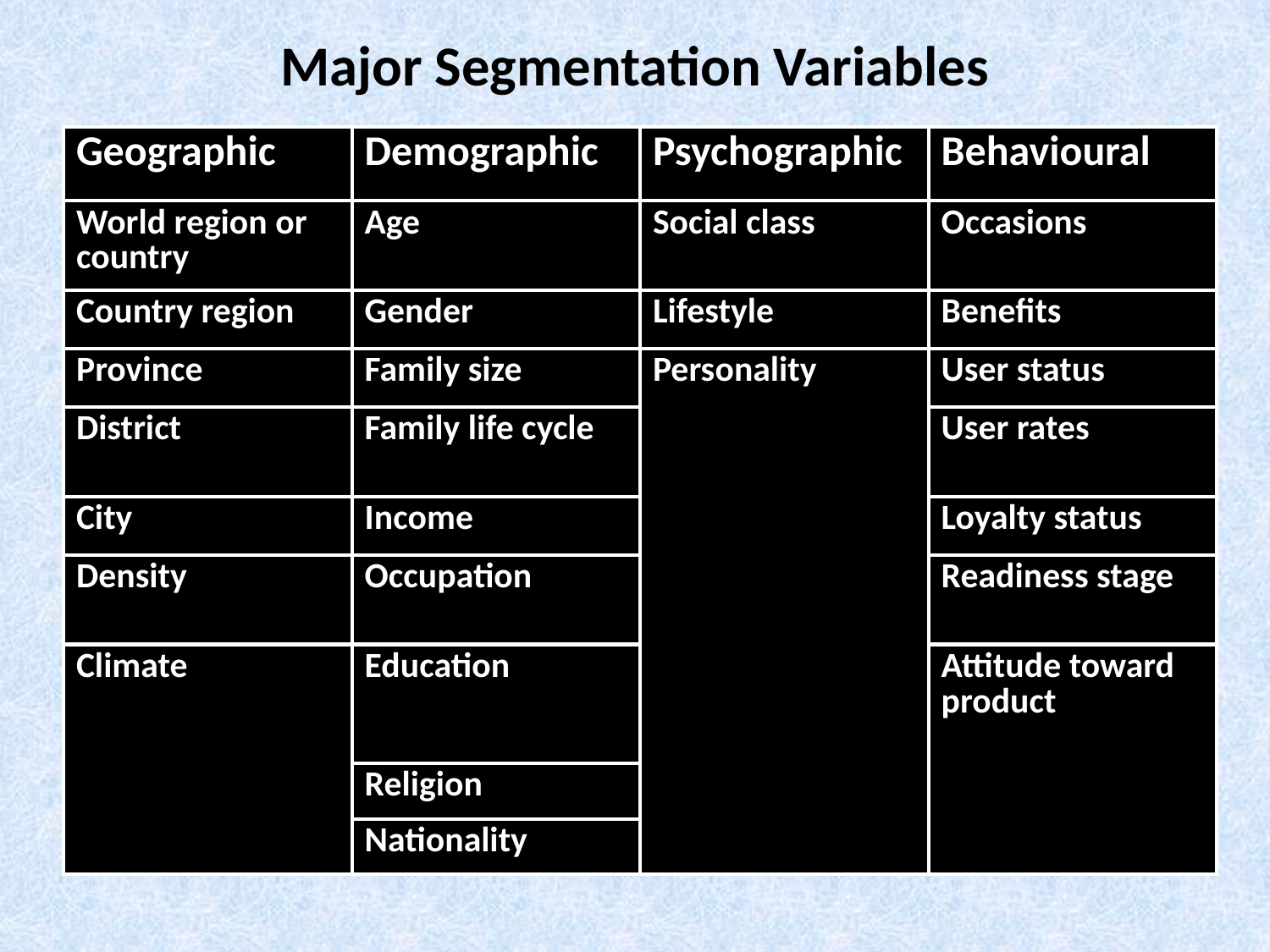

# Major Segmentation Variables
| Geographic | Demographic | Psychographic | Behavioural |
| --- | --- | --- | --- |
| World region or country | Age | Social class | Occasions |
| Country region | Gender | Lifestyle | Benefits |
| Province | Family size | Personality | User status |
| District | Family life cycle |  | User rates |
| City | Income |  | Loyalty status |
| Density | Occupation |  | Readiness stage |
| Climate | Education |  | Attitude toward product |
|  | Religion |  |  |
|  | Nationality |  |  |